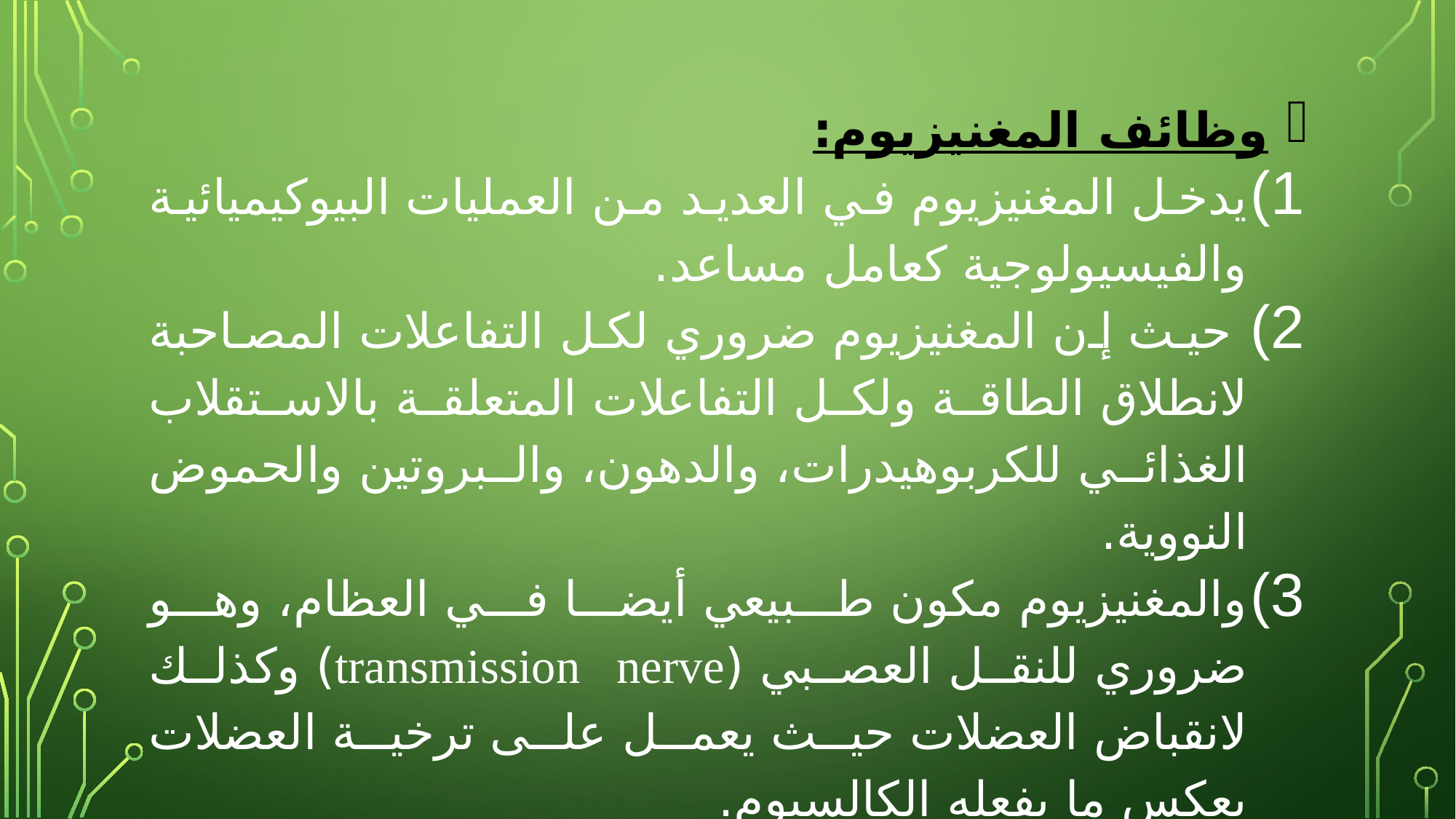

وظائف المغنيزيوم:
يدخل المغنيزيوم في العديد من العمليات البيوكيميائية والفيسيولوجية كعامل مساعد.
 حيث إن المغنيزيوم ضروري لكل التفاعلات المصاحبة لانطلاق الطاقة ولكل التفاعلات المتعلقة بالاستقلاب الغذائي للكربوهيدرات، والدهون، والبروتين والحموض النووية.
والمغنيزيوم مكون طبيعي أيضا في العظام، وهو ضروري للنقل العصبي (transmission nerve) وكذلك لانقباض العضلات حيث يعمل على ترخية العضلات بعكس ما يفعله الكالسيوم.